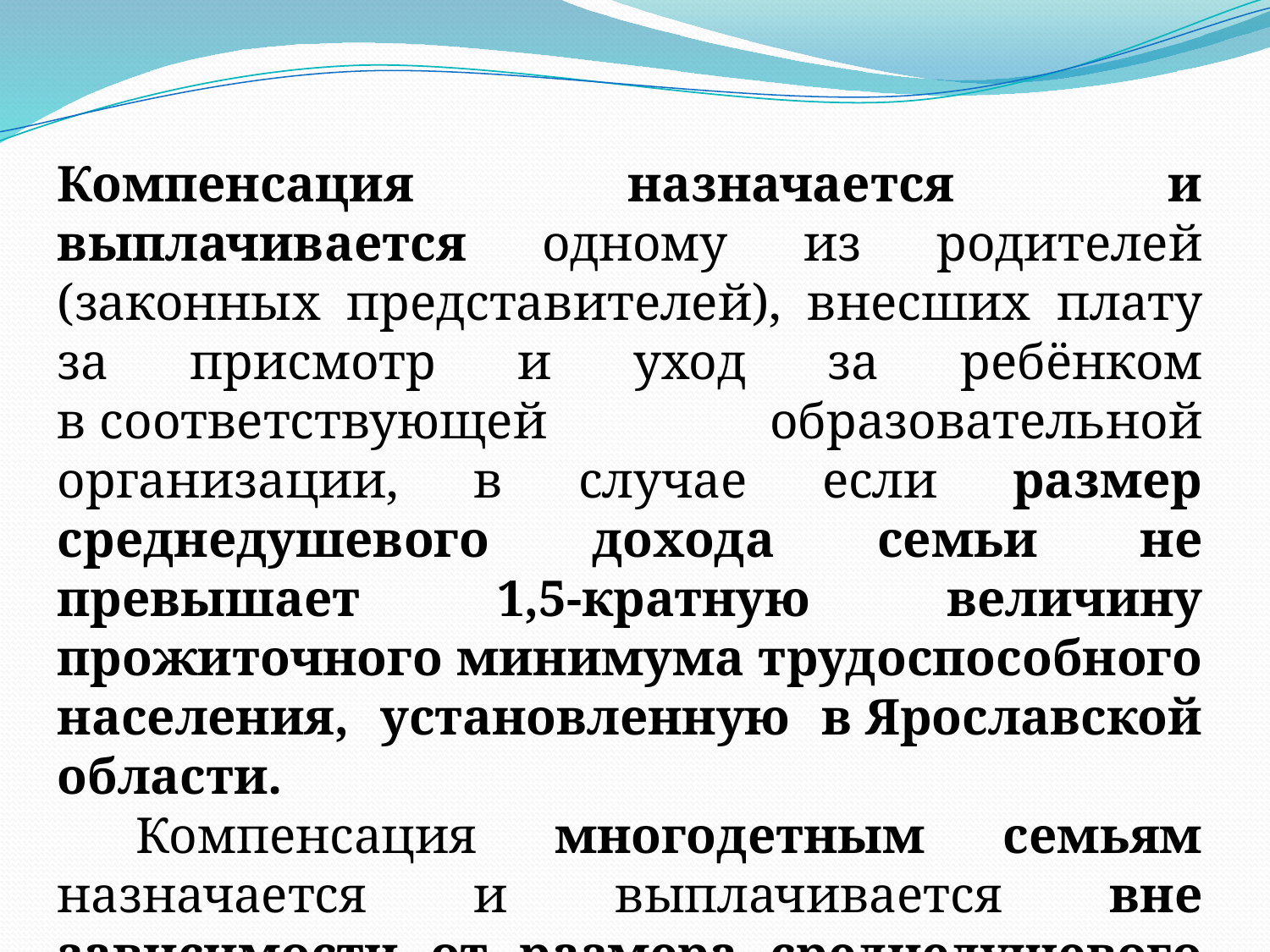

Компенсация назначается и выплачивается одному из родителей (законных представителей), внесших плату за присмотр и уход за ребёнком в соответствующей образовательной организации, в случае если размер среднедушевого дохода семьи не превышает 1,5‑кратную величину прожиточного минимума трудоспособного населения, установленную в Ярославской области.
 Компенсация многодетным семьям назначается и выплачивается вне зависимости от размера среднедушевого дохода семьи.